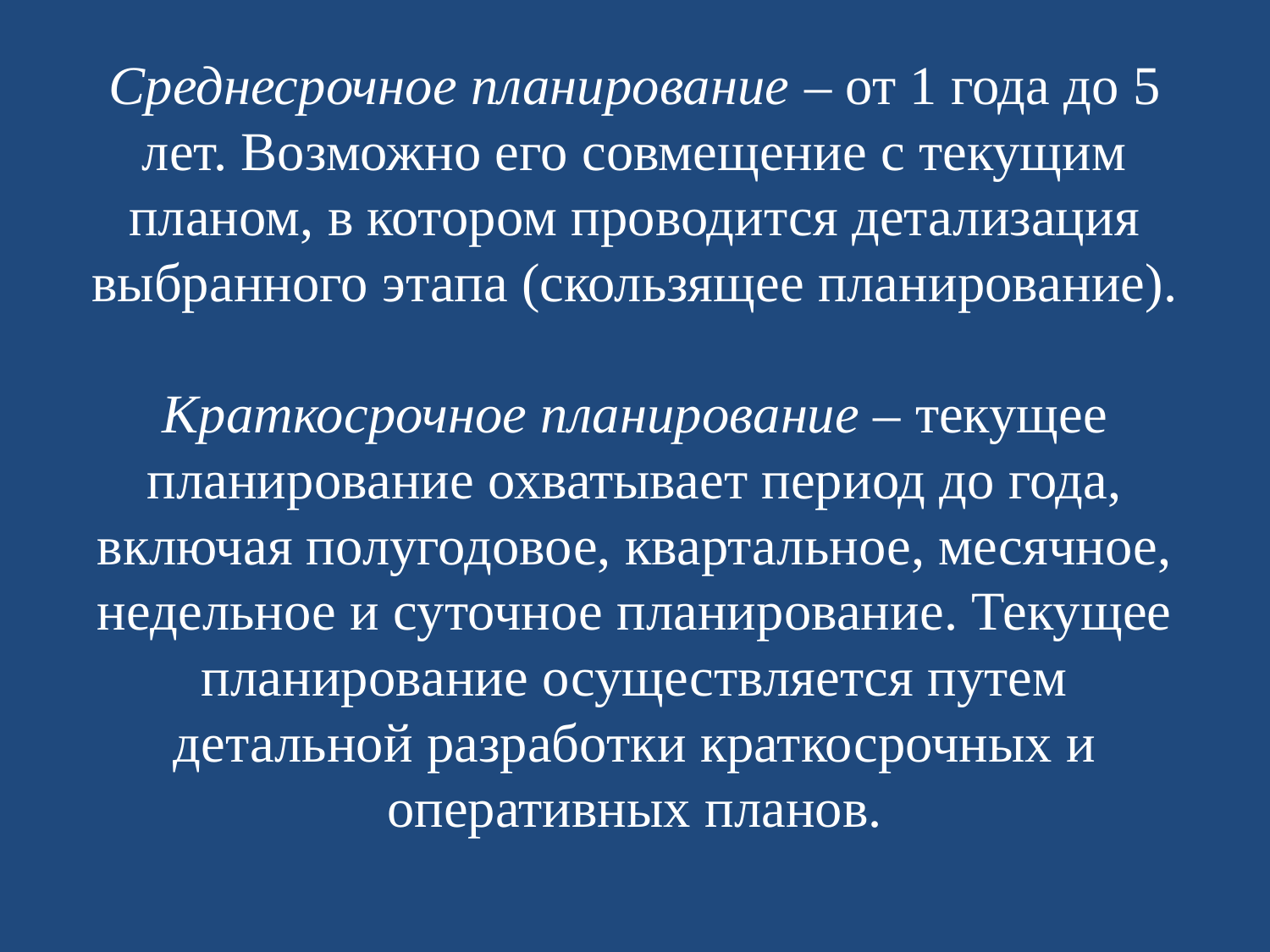

# Среднесрочное планирование – от 1 года до 5 лет. Возможно его совмещение с текущим планом, в котором проводится детализация выбранного этапа (скользящее планирование). Краткосрочное планирование – текущее планирование охватывает период до года, включая полугодовое, квартальное, месячное, недельное и суточное планирование. Текущее планирование осуществляется путем детальной разработки краткосрочных и оперативных планов.